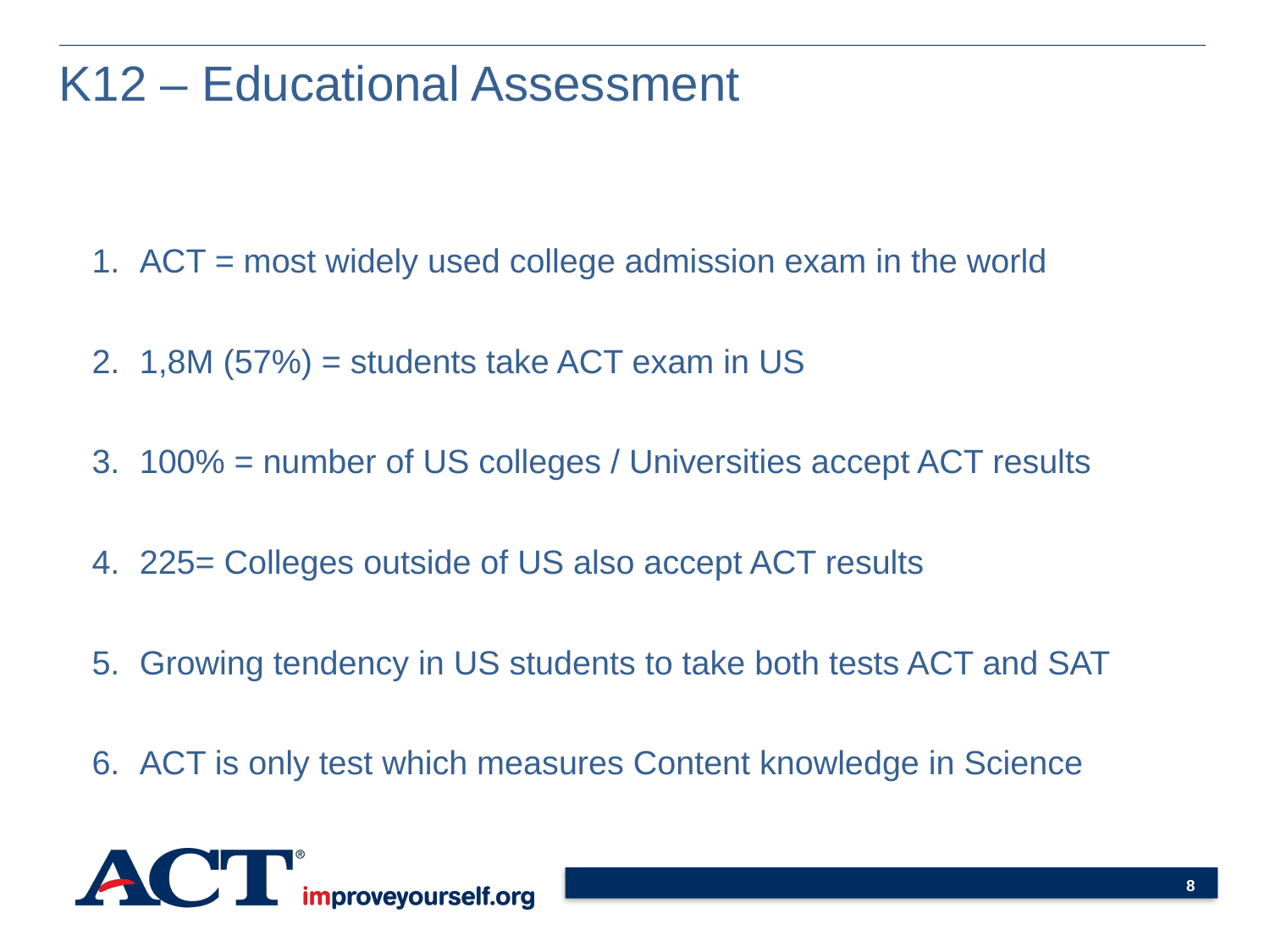

K12 – Educational Assessment
ACT = most widely used college admission exam in the world
1,8M (57%) = students take ACT exam in US
100% = number of US colleges / Universities accept ACT results
225= Colleges outside of US also accept ACT results
Growing tendency in US students to take both tests ACT and SAT
ACT is only test which measures Content knowledge in Science

ACT Engage™
Grades 0-12
8